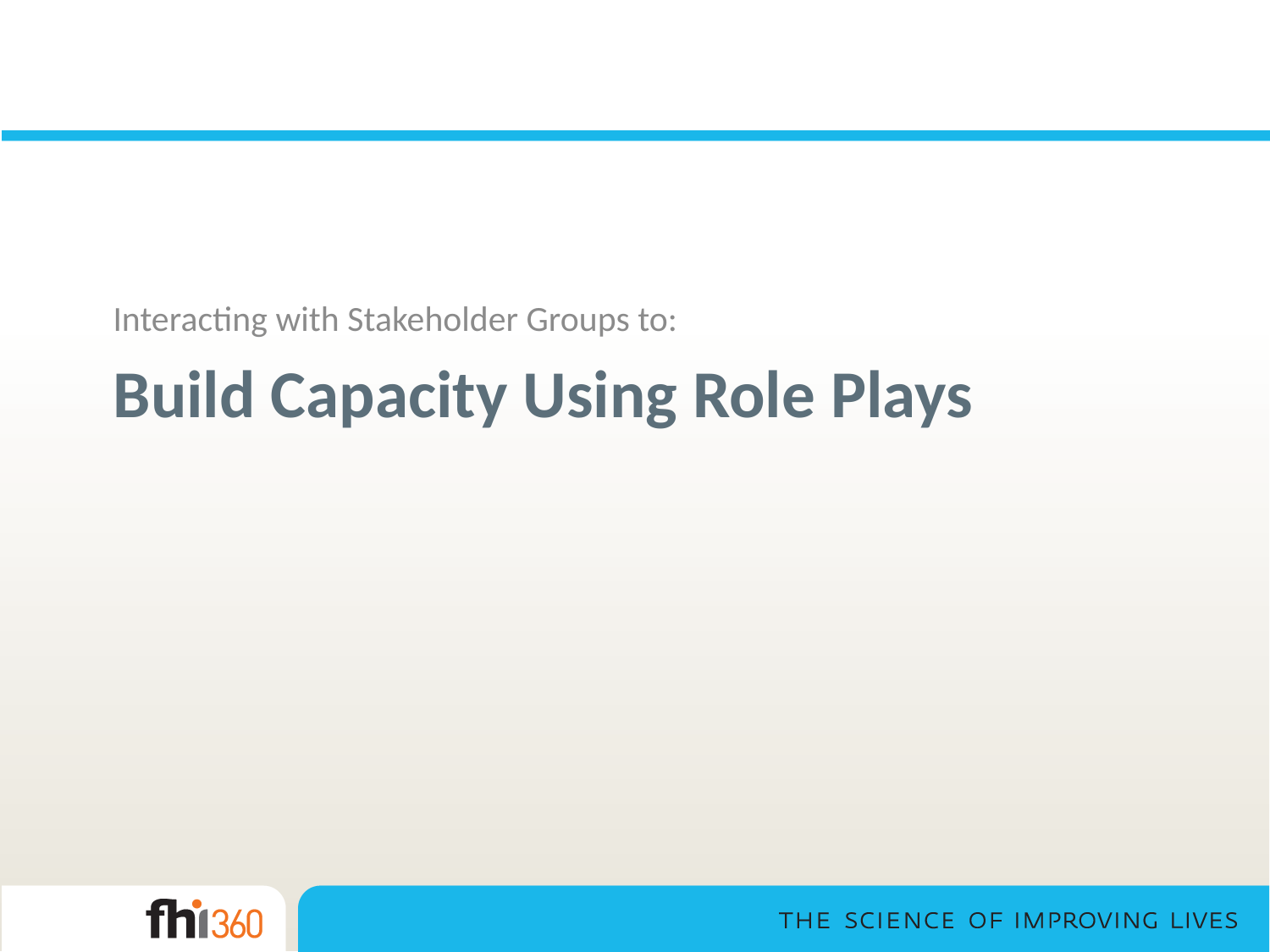

Interacting with Stakeholder Groups to:
# Build Capacity Using Role Plays